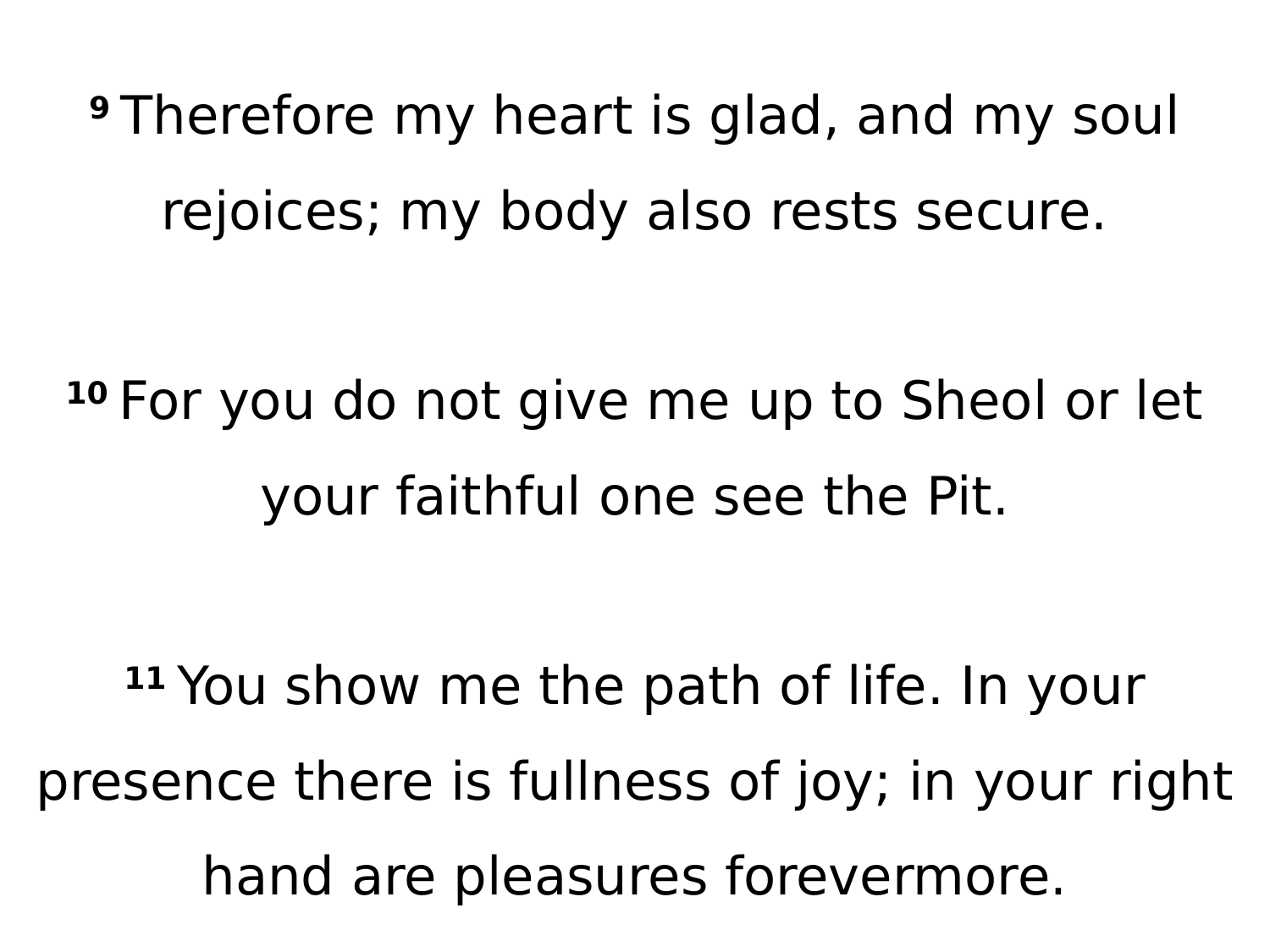

9 Therefore my heart is glad, and my soul rejoices; my body also rests secure.
10 For you do not give me up to Sheol or let your faithful one see the Pit.

11 You show me the path of life. In your presence there is fullness of joy; in your right hand are pleasures forevermore.